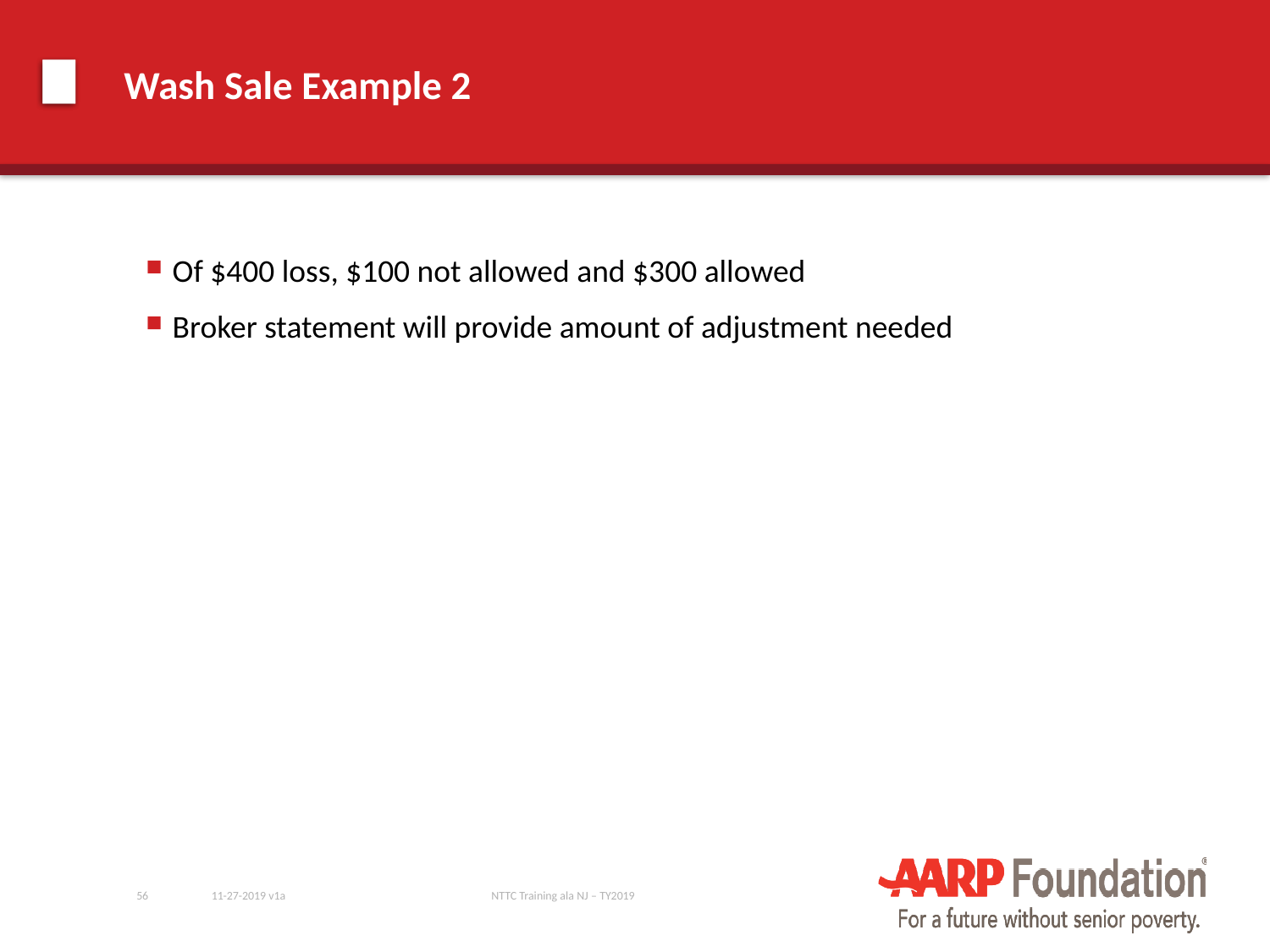

# Wash Sale Example 2
Of $400 loss, $100 not allowed and $300 allowed
Broker statement will provide amount of adjustment needed
56
11-27-2019 v1a
NTTC Training ala NJ – TY2019